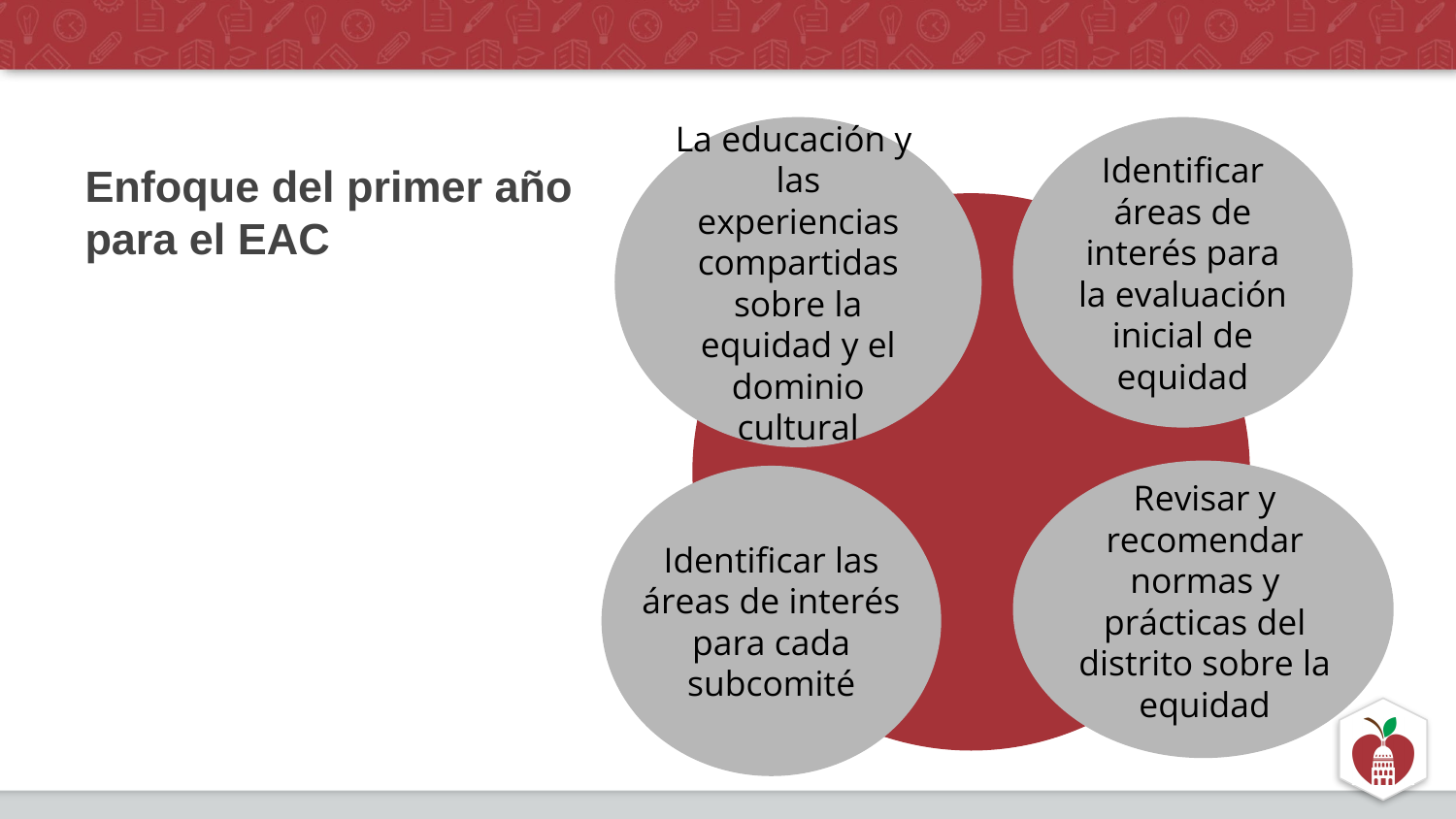

La educación y
las experiencias compartidas sobre la equidad y el dominio cultural
Identificar áreas de interés para la evaluación inicial de equidad
# Enfoque del primer año
para el EAC

Revisar y recomendar normas y prácticas del distrito sobre la equidad

Identificar las áreas de interés para cada subcomité